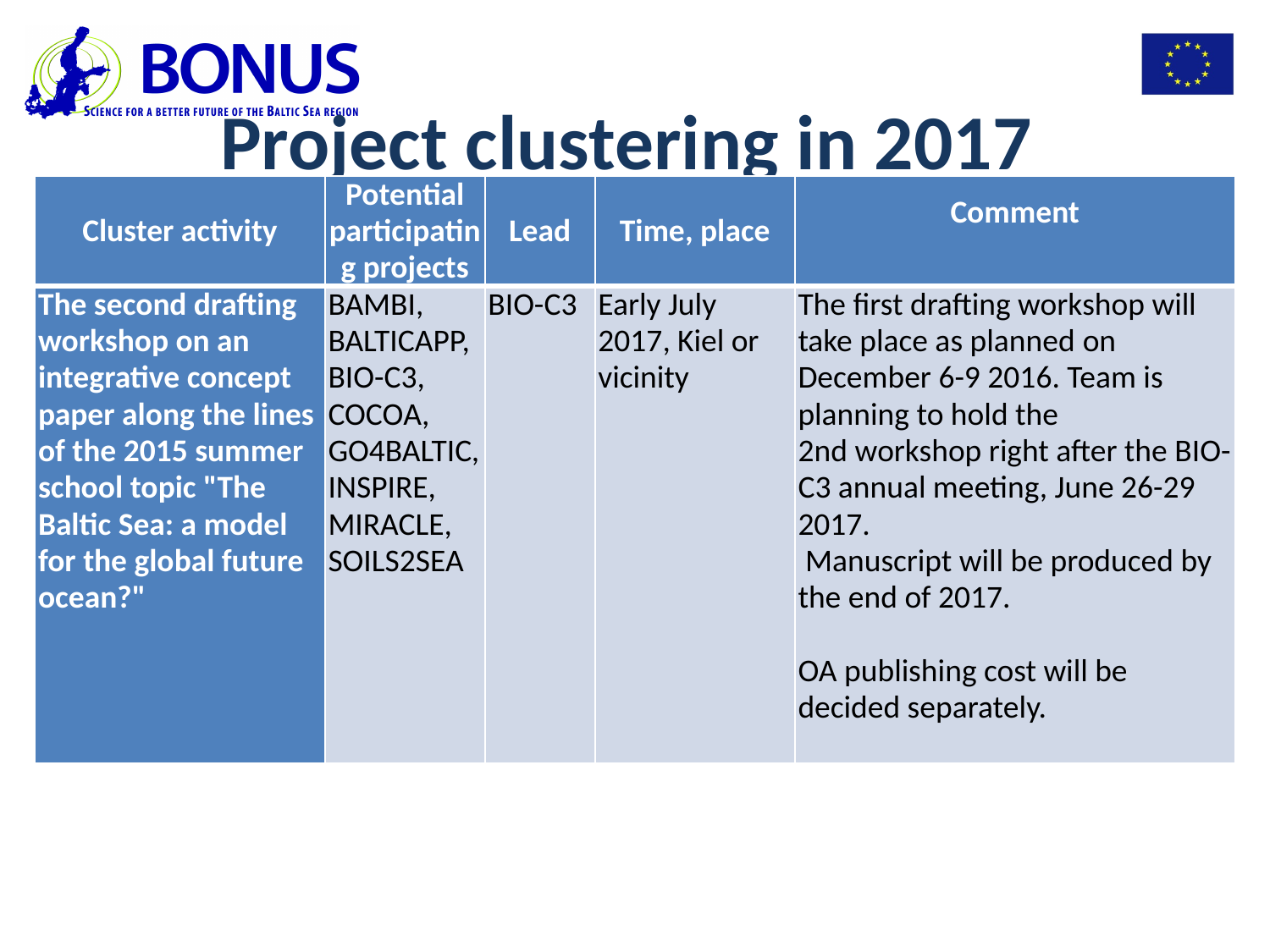

# Project clustering in 2017
| Cluster activity | Potential participating projects | Lead | Time, place | Comment |
| --- | --- | --- | --- | --- |
| The second drafting workshop on an integrative concept paper along the lines of the 2015 summer school topic "The Baltic Sea: a model for the global future ocean?" | BAMBI, BALTICAPP, BIO-C3, COCOA, GO4BALTIC, INSPIRE, MIRACLE, SOILS2SEA | BIO-C3 | Early July 2017, Kiel or vicinity | The first drafting workshop will take place as planned on December 6-9 2016. Team is planning to hold the 2nd workshop right after the BIO-C3 annual meeting, June 26-29 2017.  Manuscript will be produced by the end of 2017.   OA publishing cost will be decided separately. |